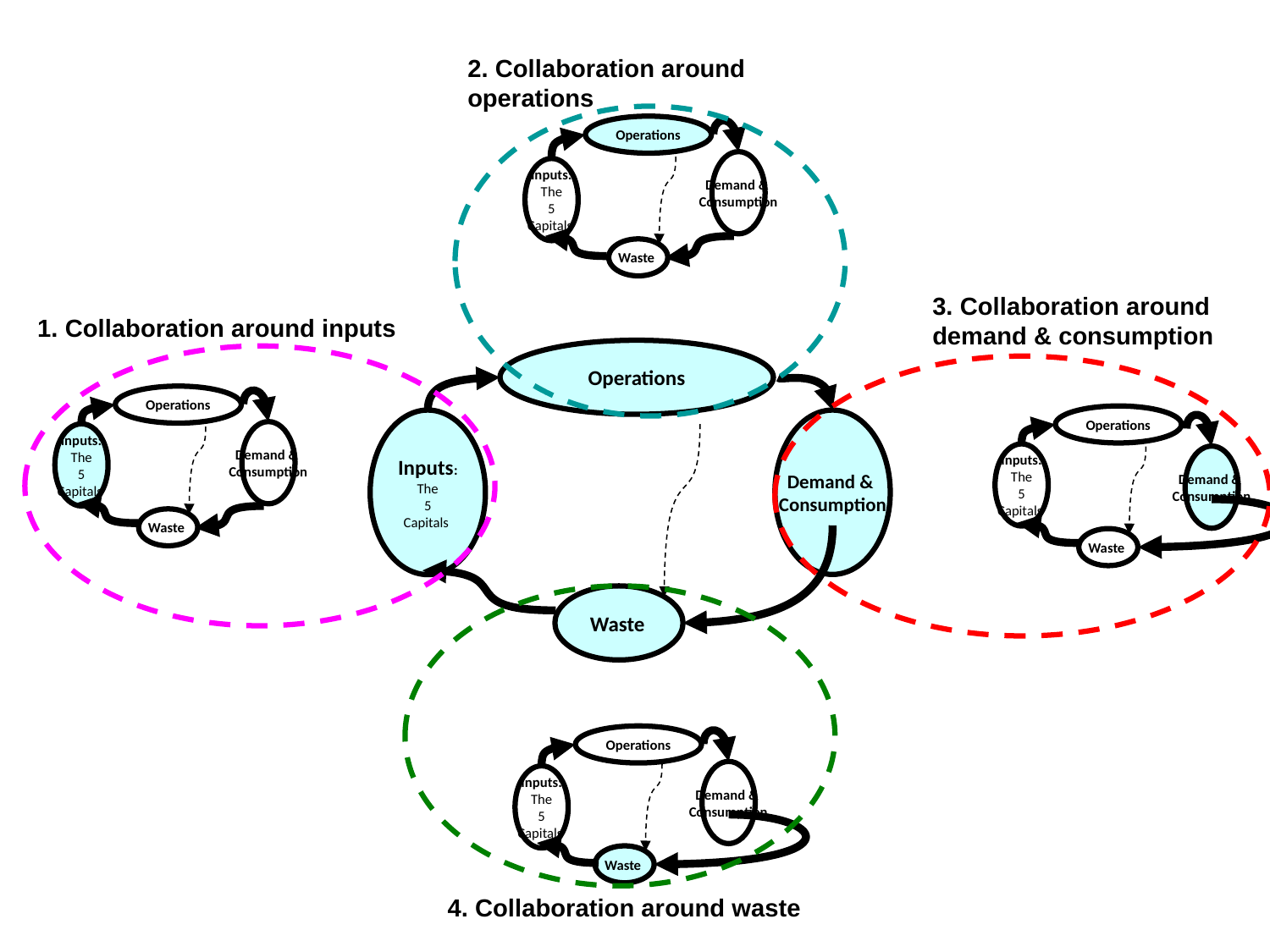

2. Collaboration around operations

Operations
Demand &
Consumption
Inputs:
The
5
Capitals
Waste
3. Collaboration around demand & consumption
1. Collaboration around inputs
Operations

Operations
Operations
Inputs:
The
5
Capitals
Demand &
Consumption
Demand &
Consumption
Inputs:
The
5
Capitals
Inputs:
The
5
Capitals
Demand &
Consumption
Waste
Waste

Waste
Operations
Demand &
Consumption
Inputs:
The
5
Capitals
Waste
4. Collaboration around waste